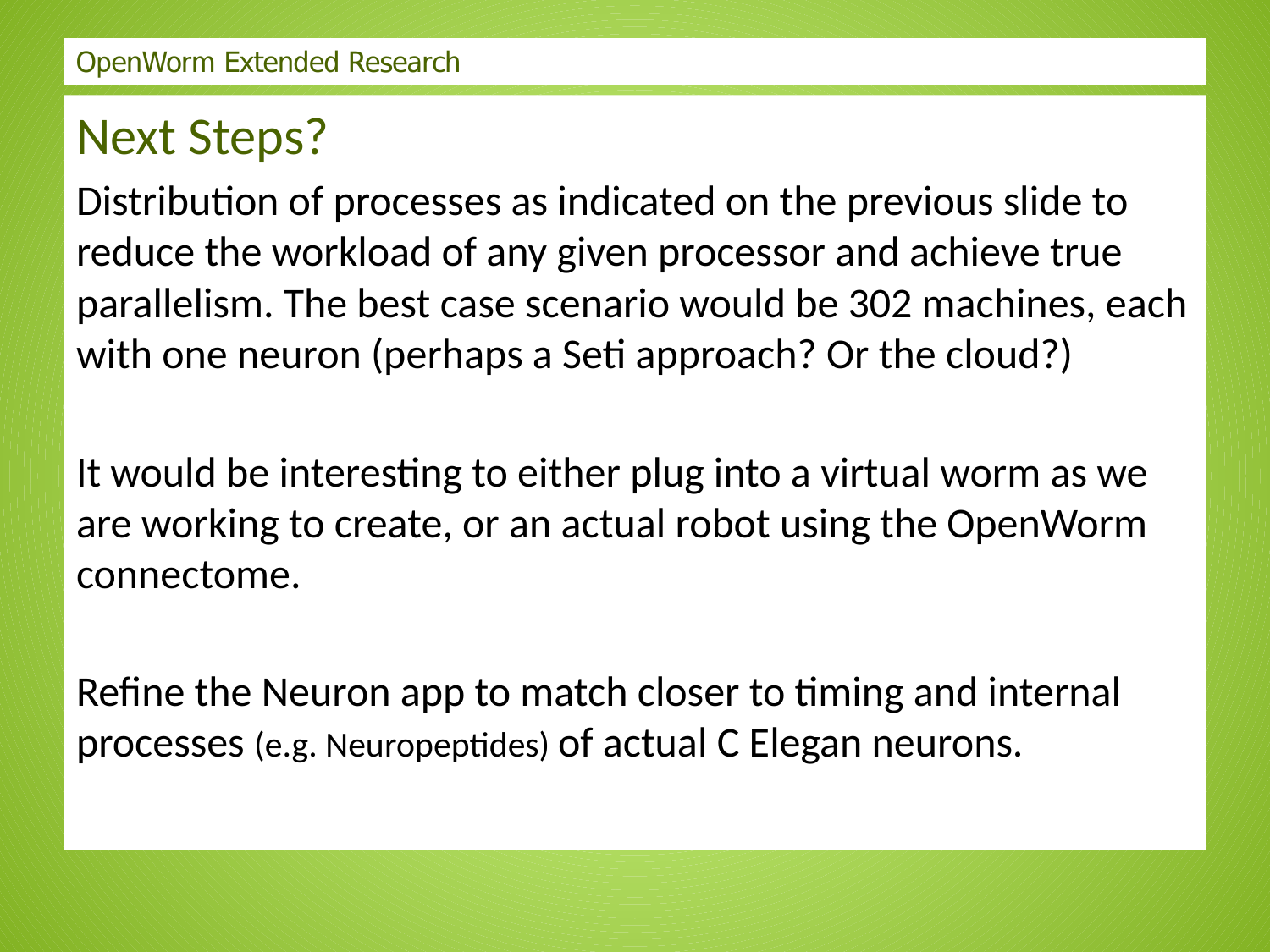

# OpenWorm Extended Research
Next Steps?
Distribution of processes as indicated on the previous slide to reduce the workload of any given processor and achieve true parallelism. The best case scenario would be 302 machines, each with one neuron (perhaps a Seti approach? Or the cloud?)

It would be interesting to either plug into a virtual worm as we are working to create, or an actual robot using the OpenWorm connectome.

Refine the Neuron app to match closer to timing and internal processes (e.g. Neuropeptides) of actual C Elegan neurons.